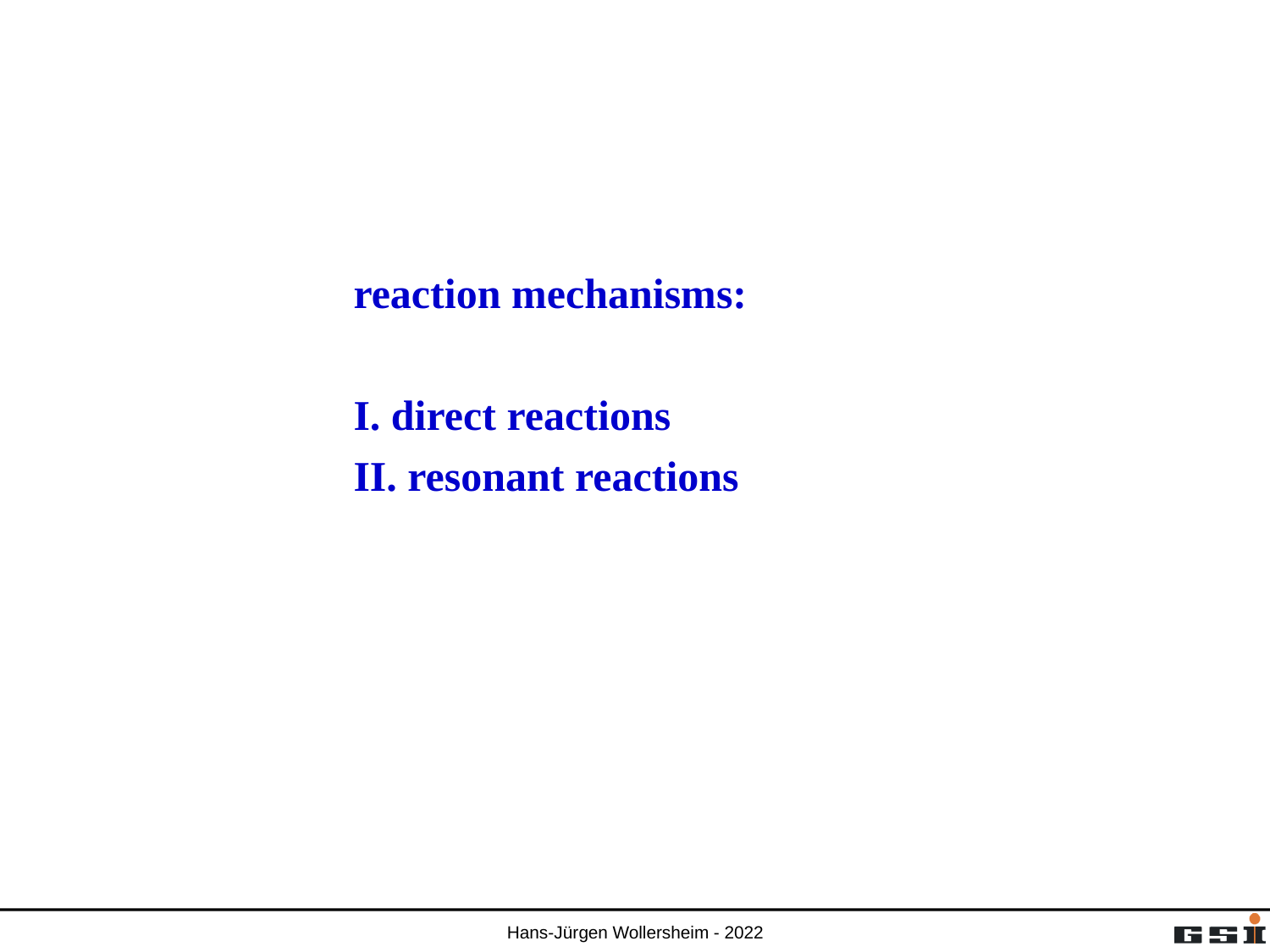

#
reaction mechanisms:

I. direct reactions
II. resonant reactions